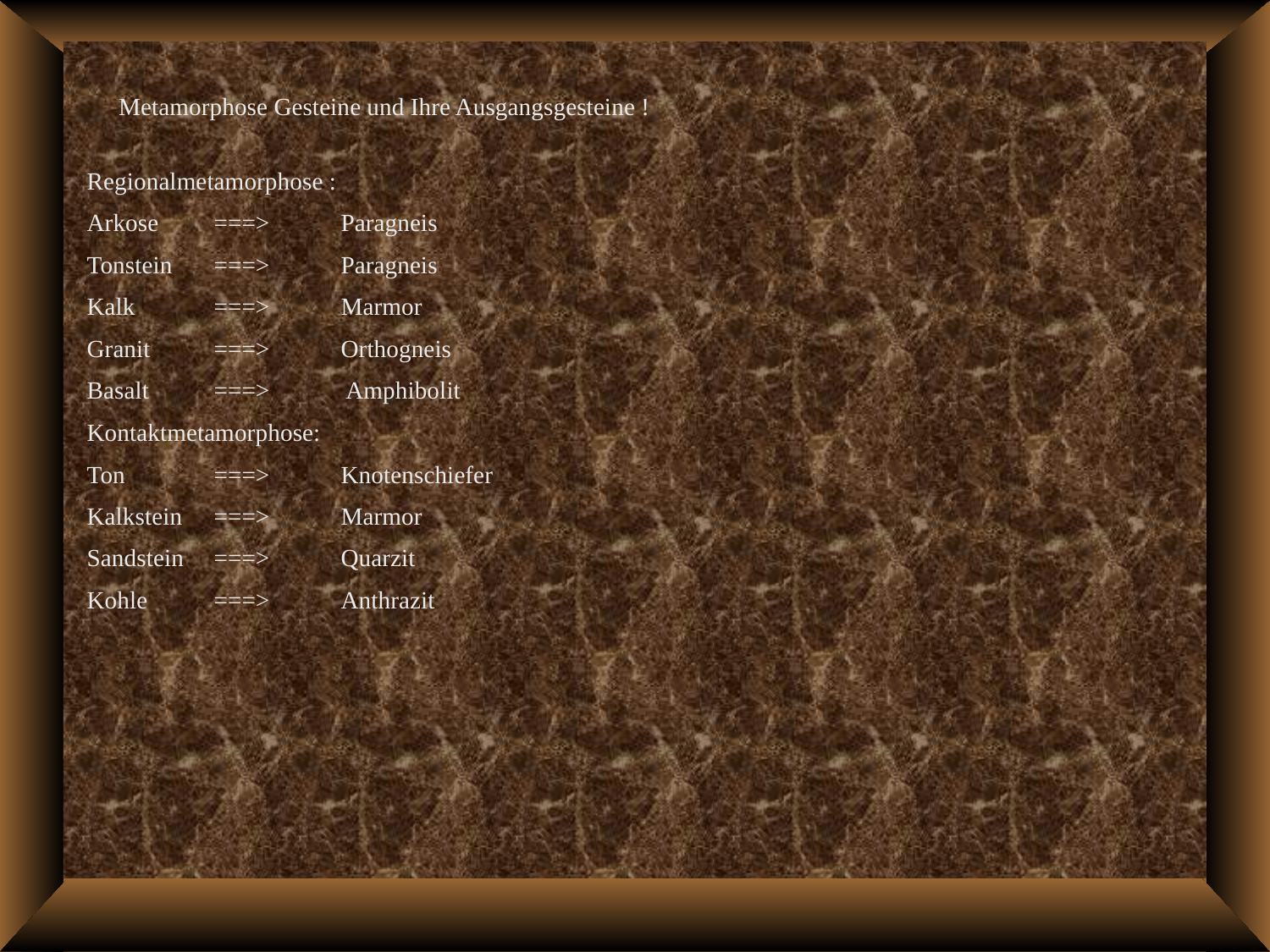

Metamorphose Gesteine und Ihre Ausgangsgesteine !

Regionalmetamorphose :
Arkose 	===>	Paragneis
Tonstein	===>	Paragneis
Kalk	===>	Marmor
Granit	===>	Orthogneis
Basalt	===>	 Amphibolit
Kontaktmetamorphose:
Ton	===>	Knotenschiefer
Kalkstein	===>	Marmor
Sandstein	===>	Quarzit
Kohle	===>	Anthrazit